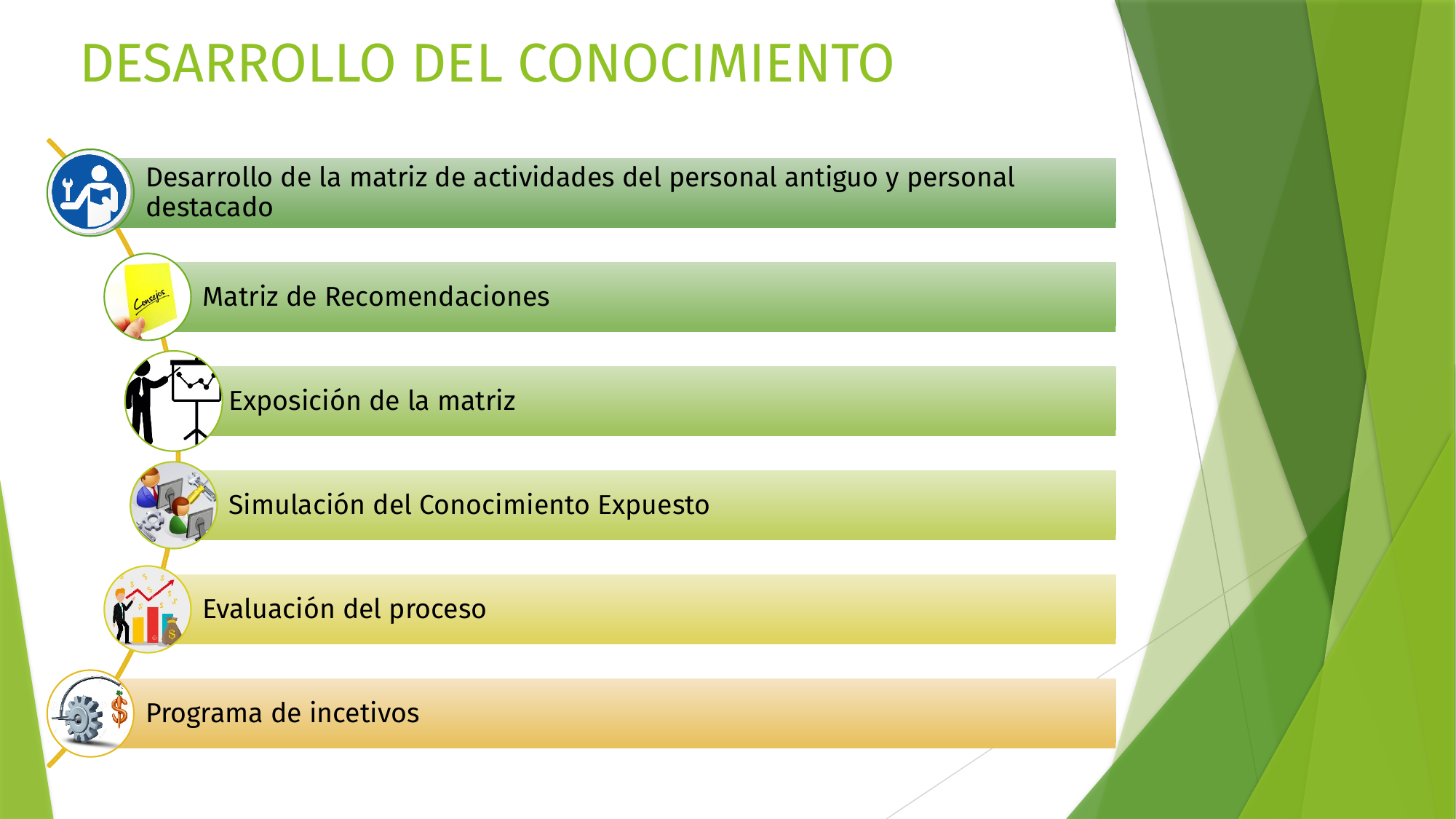

# DESARROLLO DEL CONOCIMIENTO
Desarrollo de la matriz de actividades del personal antiguo y personal destacado
Matriz de Recomendaciones
Exposición de la matriz
Simulación del Conocimiento Expuesto
Evaluación del proceso
Programa de incetivos